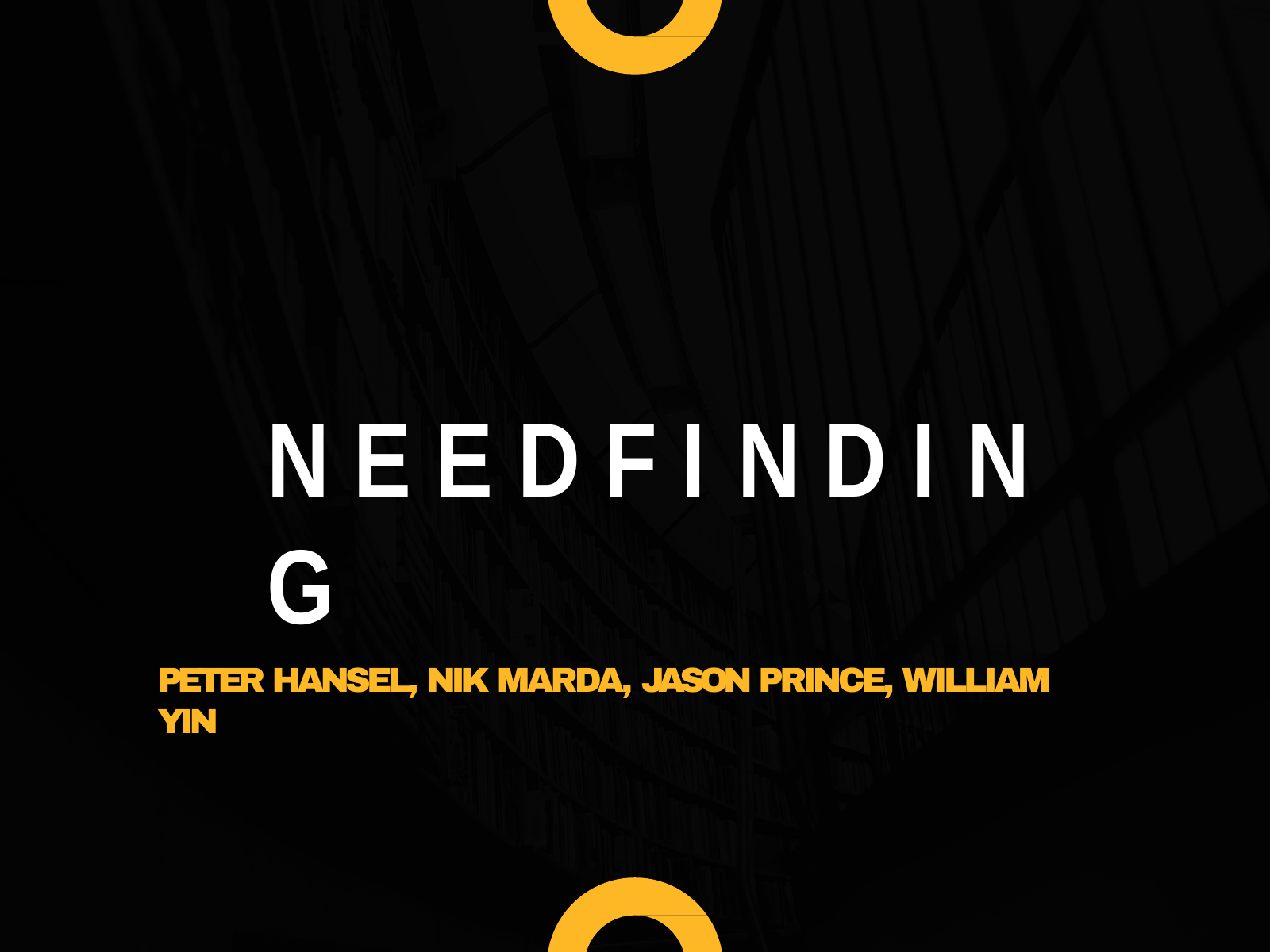

# N E E D F I N D I N G
PETER HANSEL, NIK MARDA, JASON PRINCE, WILLIAM YIN